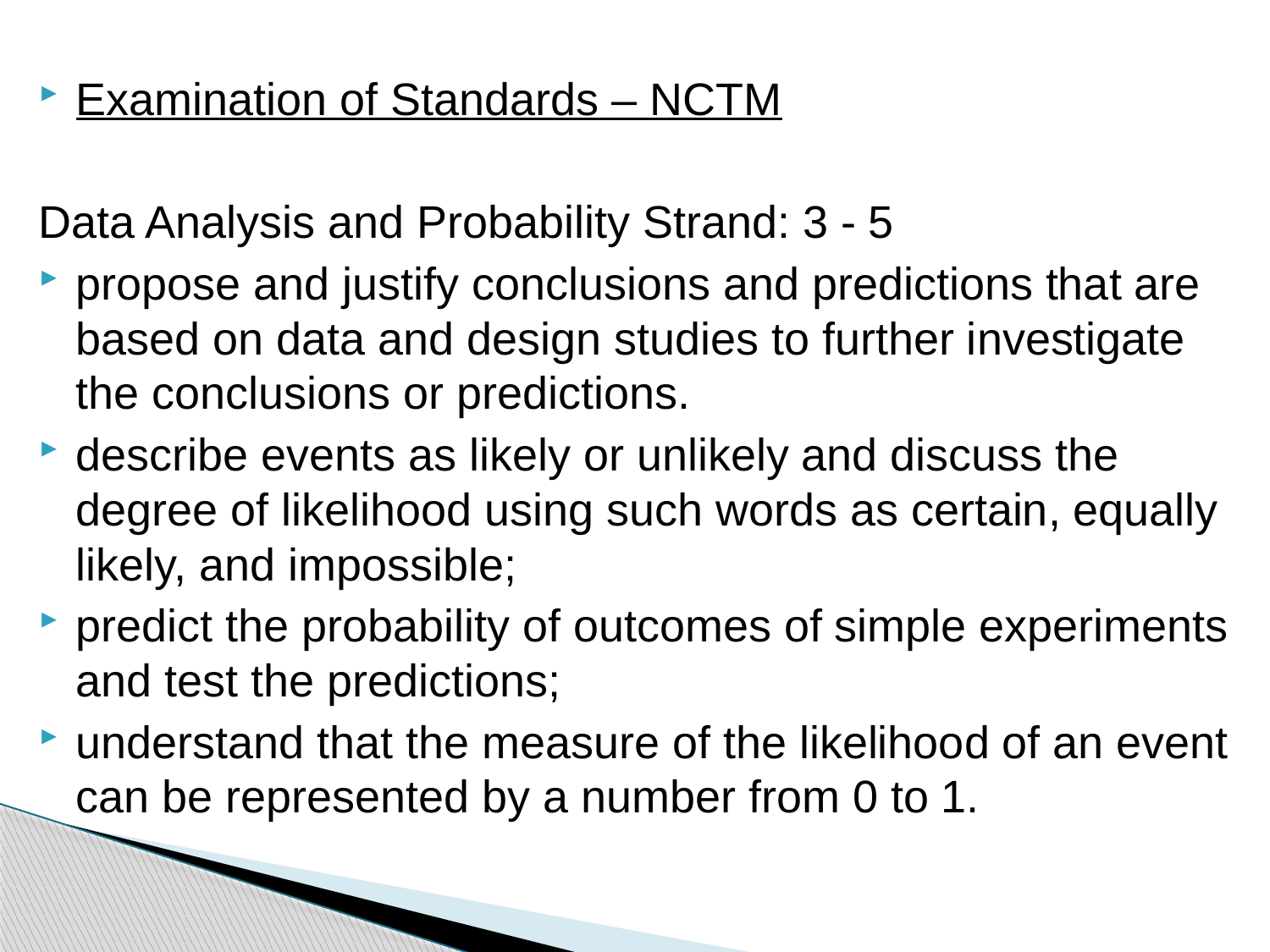

Examination of Standards – NCTM

Data Analysis and Probability Strand: 3 - 5
propose and justify conclusions and predictions that are based on data and design studies to further investigate the conclusions or predictions.
describe events as likely or unlikely and discuss the degree of likelihood using such words as certain, equally likely, and impossible;
predict the probability of outcomes of simple experiments and test the predictions;
understand that the measure of the likelihood of an event can be represented by a number from 0 to 1.